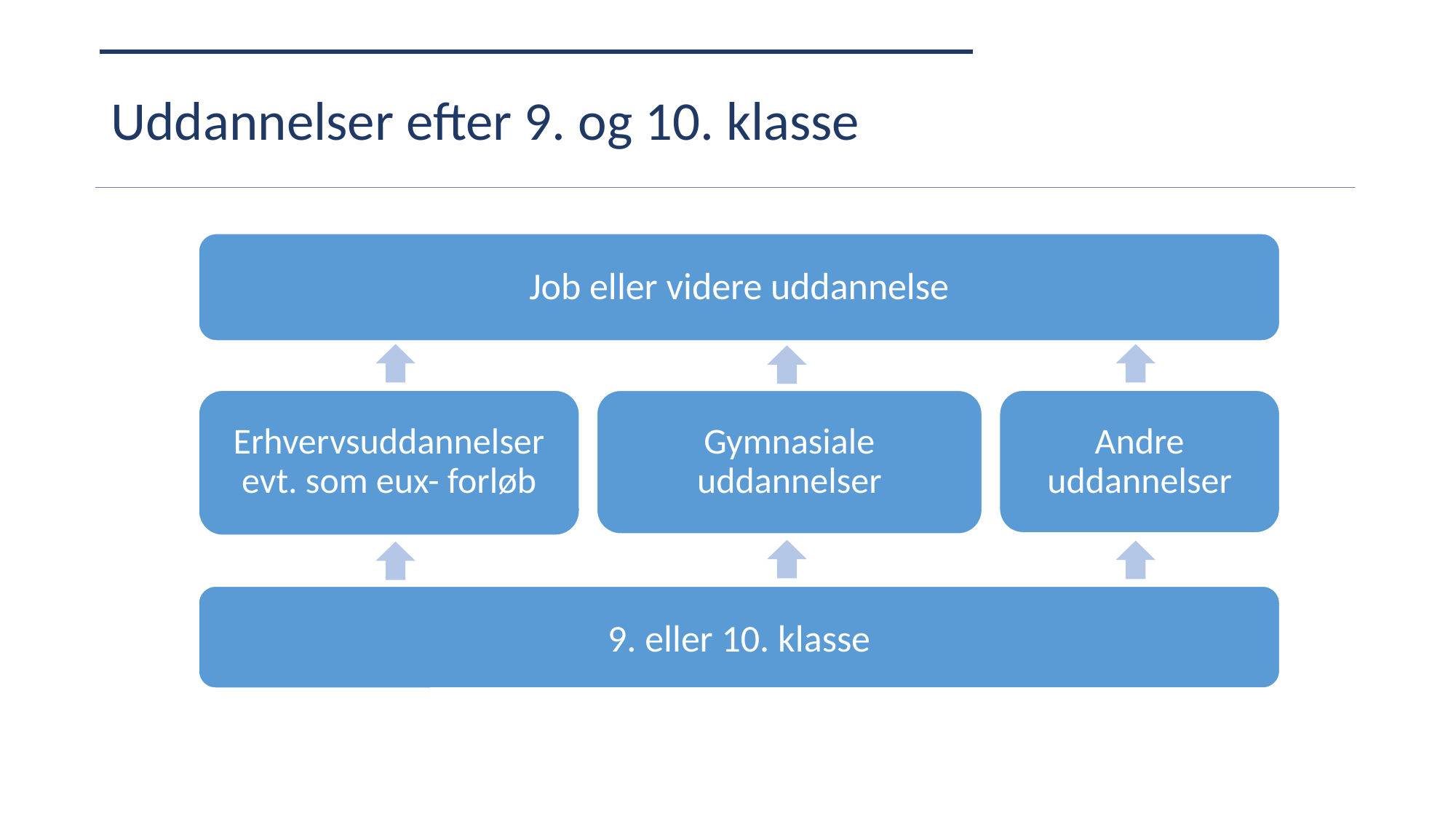

# Uddannelser efter 9. og 10. klasse

Job eller videre uddannelse

Erhvervsuddannelser evt. som eux- forløb

Andre uddannelser

Gymnasiale uddannelser

9. eller 10. klasse